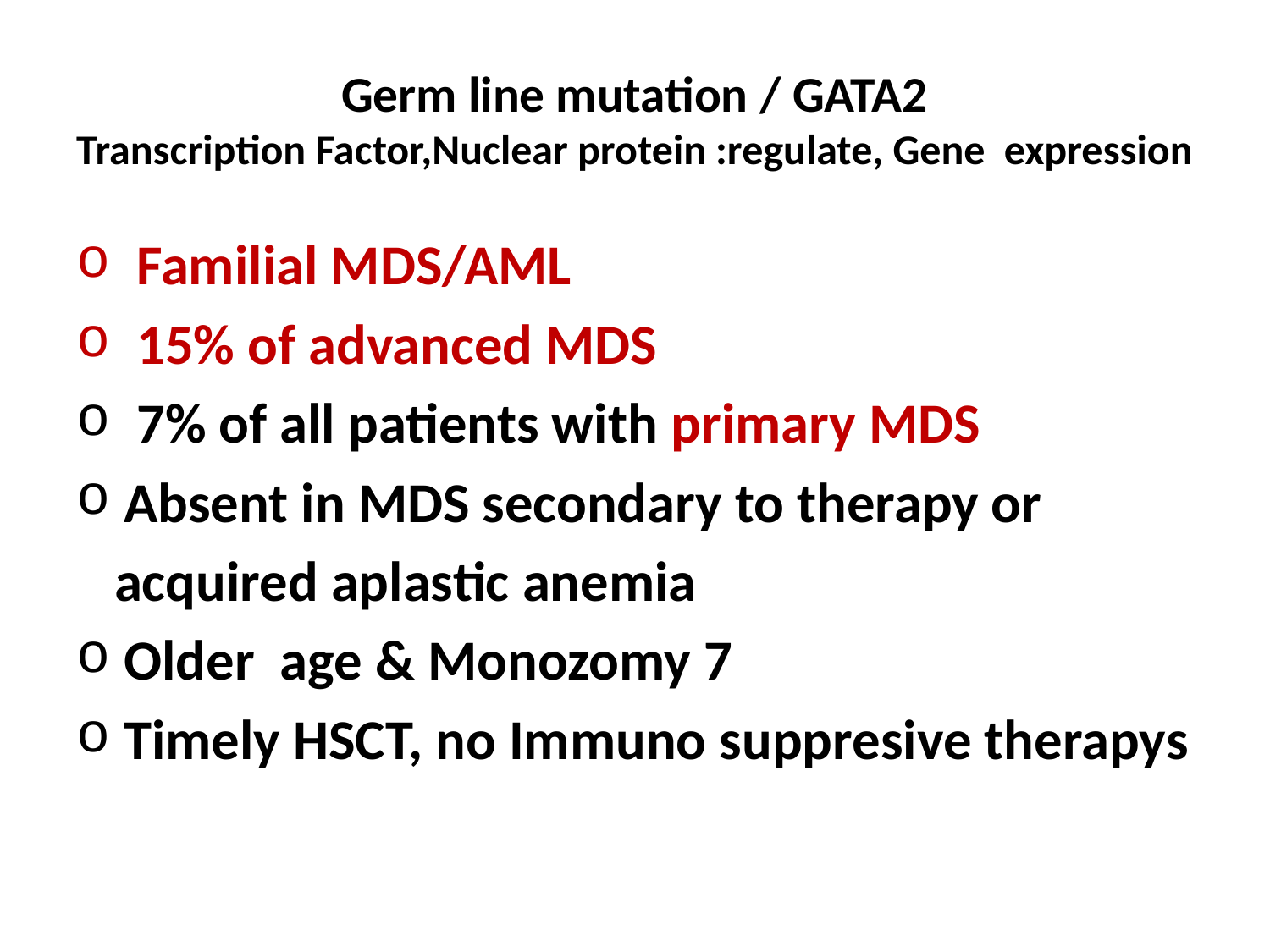

# Germ line mutation / GATA2 Transcription Factor,Nuclear protein :regulate, Gene  expression
 Familial MDS/AML
 15% of advanced MDS
 7% of all patients with primary MDS
Absent in MDS secondary to therapy or
   acquired aplastic anemia
Older  age & Monozomy 7
Timely HSCT, no Immuno suppresive therapys